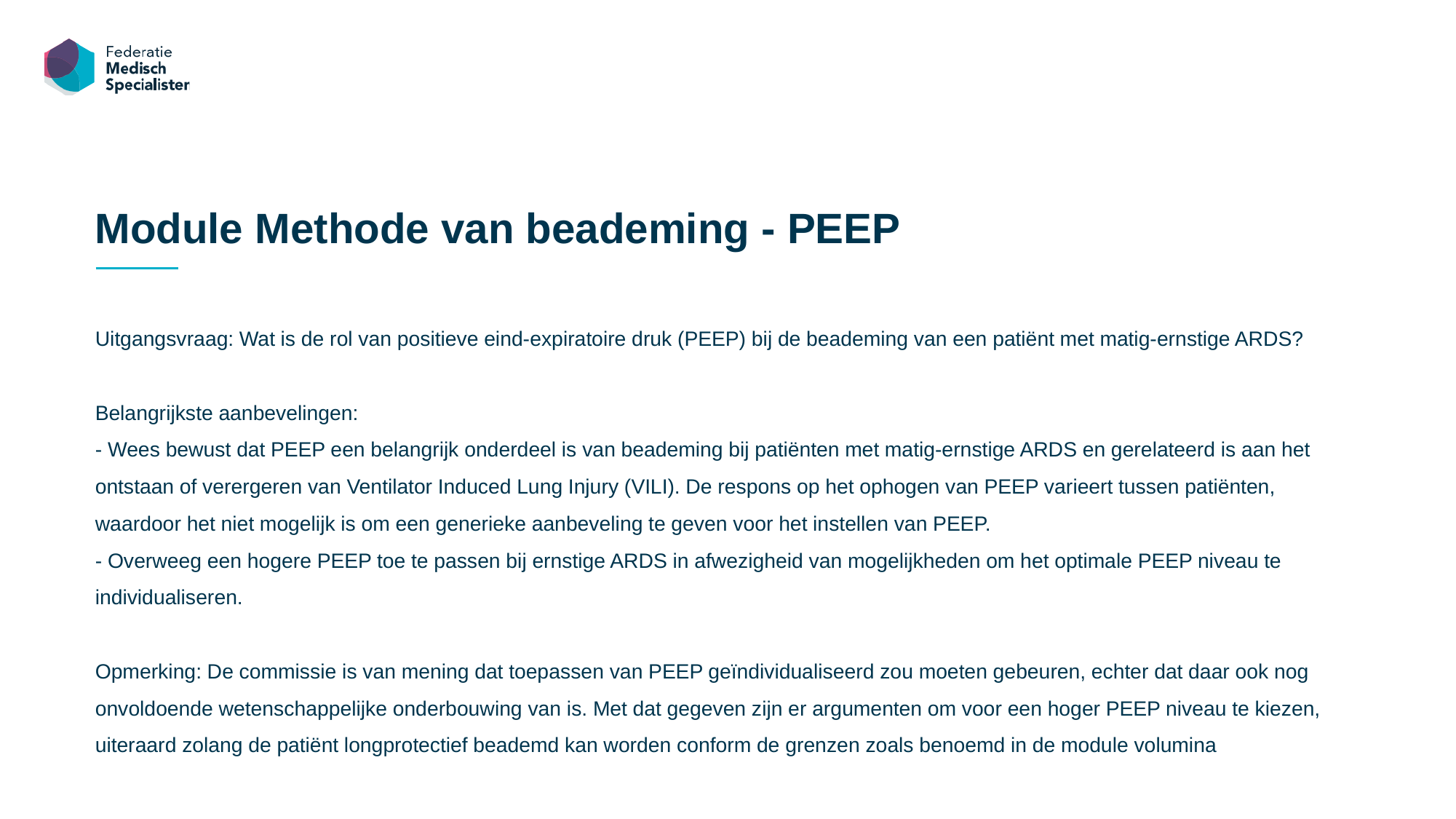

Module Methode van beademing - PEEP
Uitgangsvraag: Wat is de rol van positieve eind-expiratoire druk (PEEP) bij de beademing van een patiënt met matig-ernstige ARDS?

Belangrijkste aanbevelingen:
- Wees bewust dat PEEP een belangrijk onderdeel is van beademing bij patiënten met matig-ernstige ARDS en gerelateerd is aan het ontstaan of verergeren van Ventilator Induced Lung Injury (VILI). De respons op het ophogen van PEEP varieert tussen patiënten, waardoor het niet mogelijk is om een generieke aanbeveling te geven voor het instellen van PEEP.
- Overweeg een hogere PEEP toe te passen bij ernstige ARDS in afwezigheid van mogelijkheden om het optimale PEEP niveau te individualiseren.

Opmerking: De commissie is van mening dat toepassen van PEEP geïndividualiseerd zou moeten gebeuren, echter dat daar ook nog onvoldoende wetenschappelijke onderbouwing van is. Met dat gegeven zijn er argumenten om voor een hoger PEEP niveau te kiezen, uiteraard zolang de patiënt longprotectief beademd kan worden conform de grenzen zoals benoemd in de module volumina